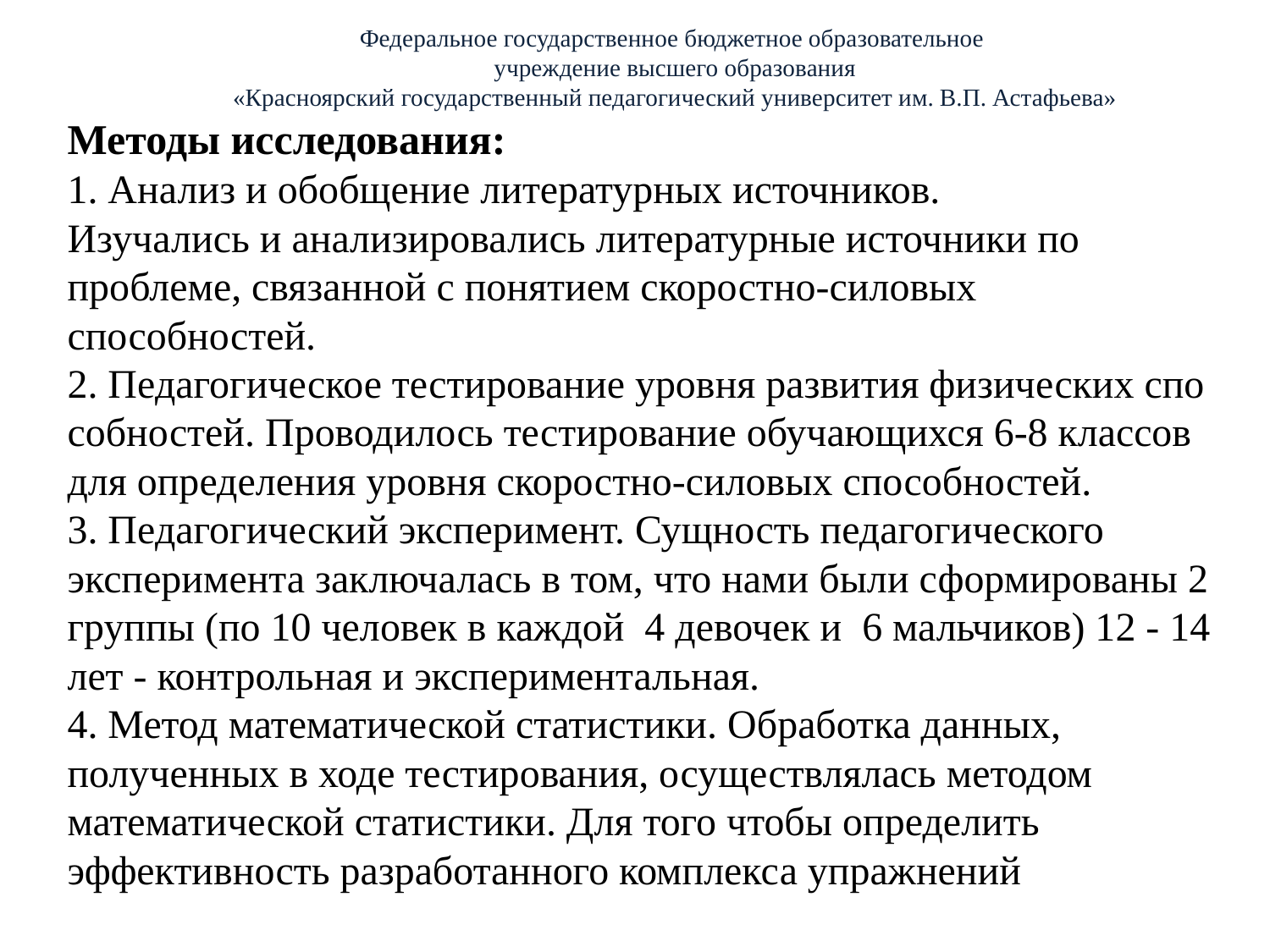

Федеральное государственное бюджетное образовательное
учреждение высшего образования
«Красноярский государственный педагогический университет им. В.П. Астафьева»
Методы исследования:
1. Анализ и обобщение литературных источников.
Изучались и анализировались литературные источники по проблеме, связанной с понятием скоростно-силовых способностей. 2. Педагогическое тестирование уровня развития физических способностей. Проводилось тестирование обучающихся 6-8 классов для определения уровня скоростно-силовых способностей.
3. Педагогический эксперимент. Сущность педагогического эксперимента заключалась в том, что нами были сформированы 2 группы (по 10 человек в каждой  4 девочек и  6 мальчиков) 12 - 14 лет - контрольная и экспериментальная. 4. Метод математической статистики. Обработка данных, полученных в ходе тестирования, осуществлялась методом математической статистики. Для того чтобы определить эффективность разработанного комплекса упражнений